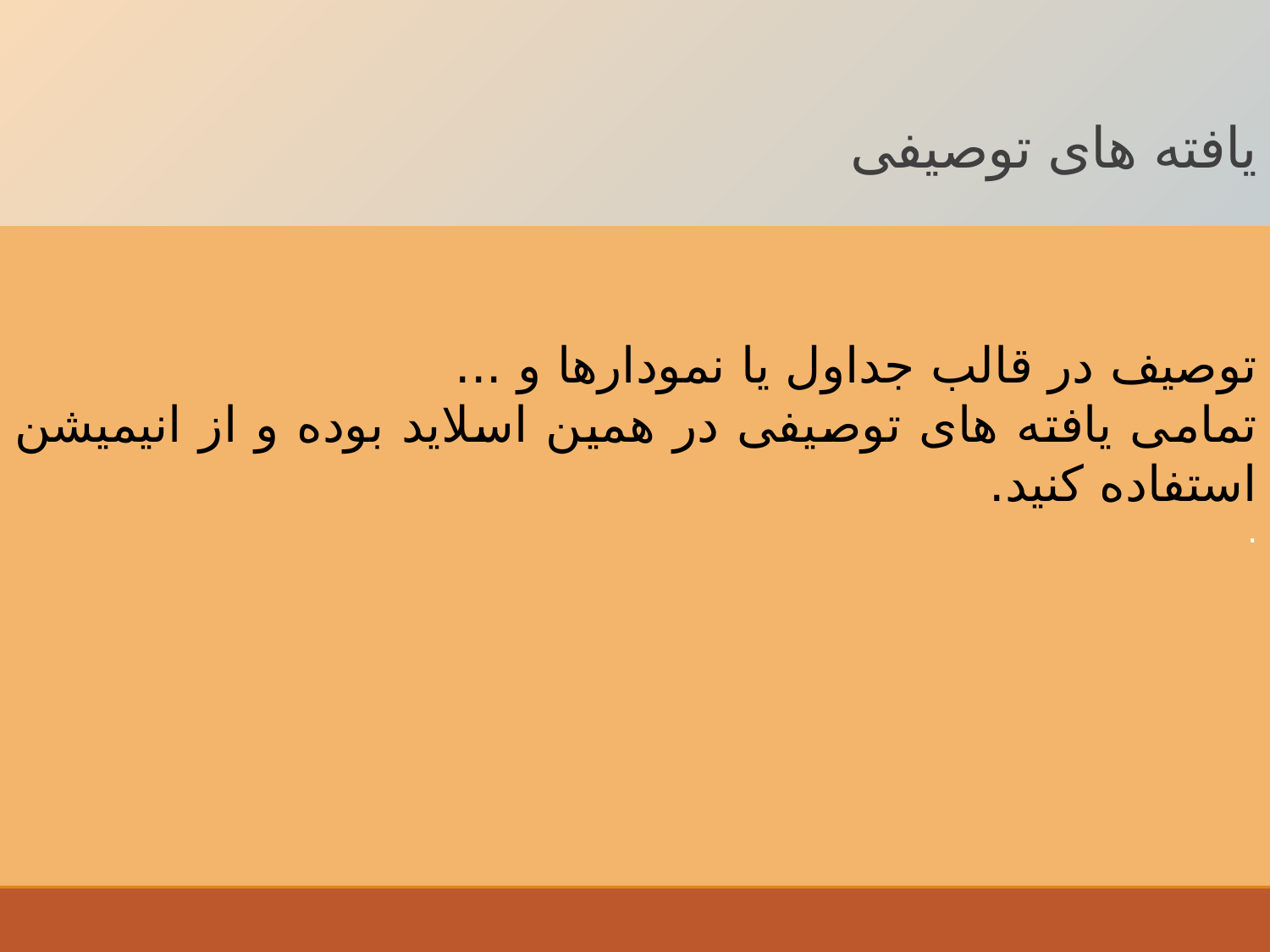

# یافته های توصیفی
توصیف در قالب جداول یا نمودارها و ...
تمامی یافته های توصیفی در همین اسلاید بوده و از انیمیشن استفاده کنید.
.